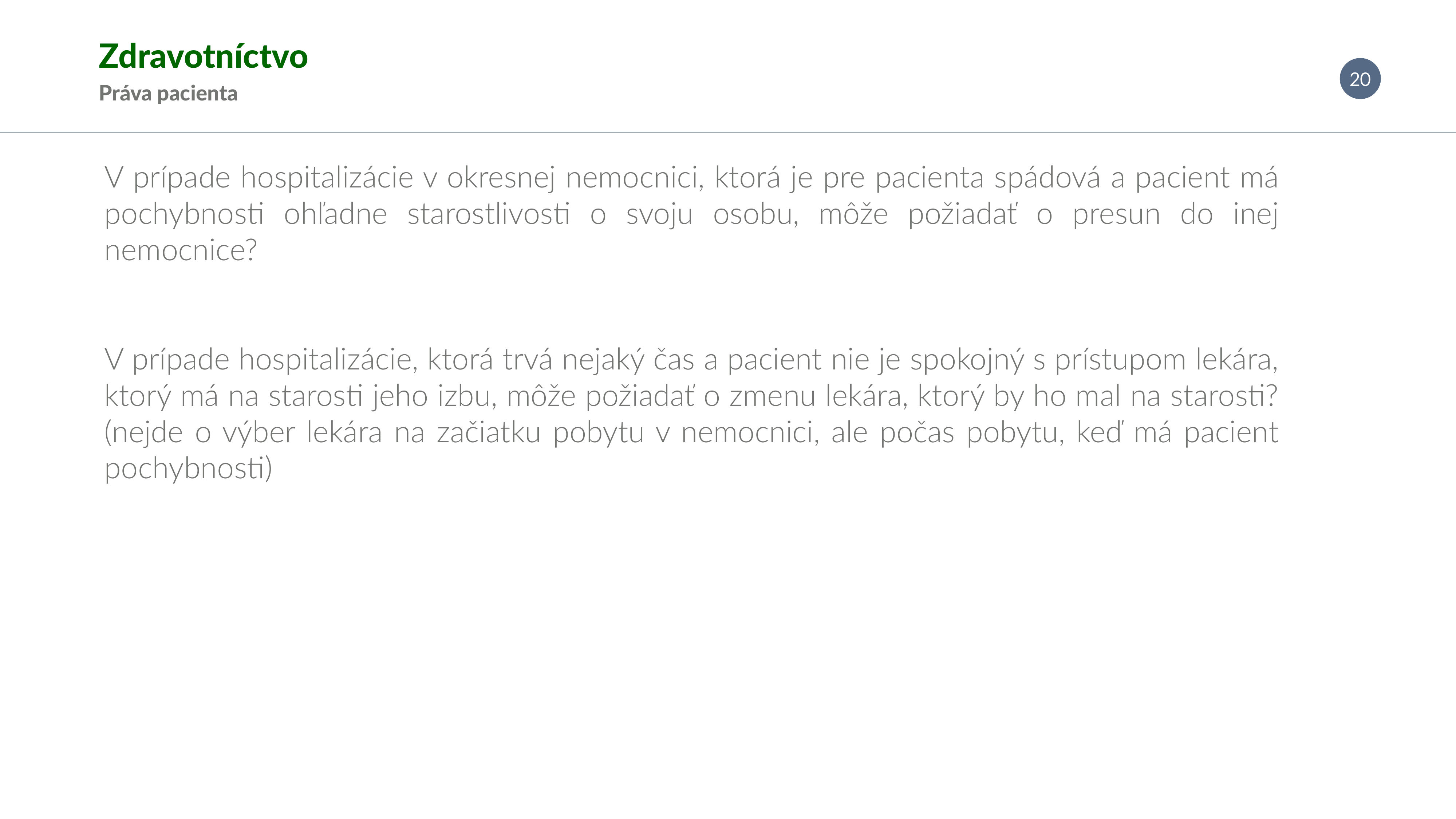

Zdravotníctvo
Práva pacienta
V prípade hospitalizácie v okresnej nemocnici, ktorá je pre pacienta spádová a pacient má pochybnosti ohľadne starostlivosti o svoju osobu, môže požiadať o presun do inej nemocnice?

V prípade hospitalizácie, ktorá trvá nejaký čas a pacient nie je spokojný s prístupom lekára, ktorý má na starosti jeho izbu, môže požiadať o zmenu lekára, ktorý by ho mal na starosti? (nejde o výber lekára na začiatku pobytu v nemocnici, ale počas pobytu, keď má pacient pochybnosti)